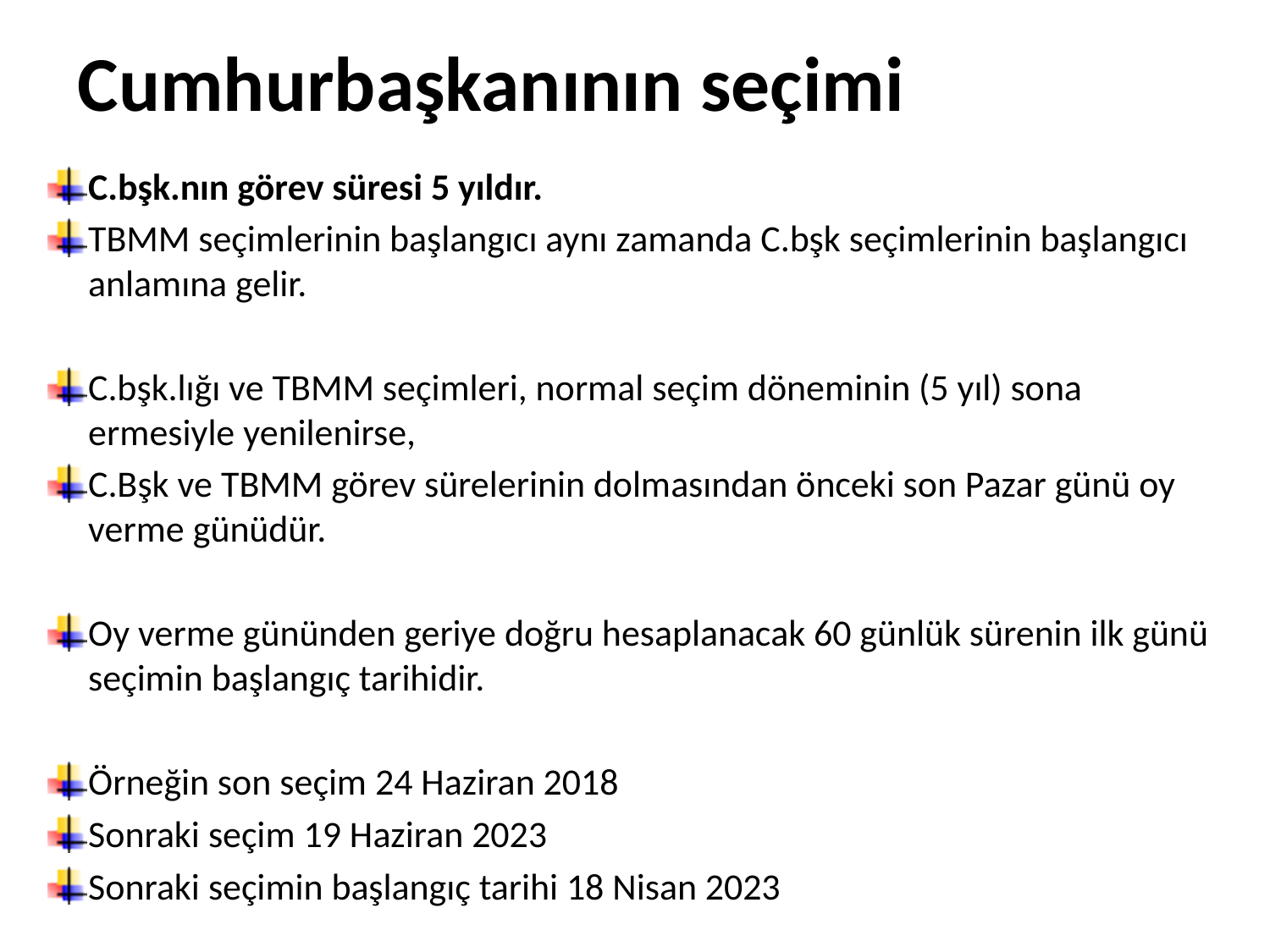

# Cumhurbaşkanının seçimi
C.bşk.nın görev süresi 5 yıldır.
TBMM seçimlerinin başlangıcı aynı zamanda C.bşk seçimlerinin başlangıcı anlamına gelir.

C.bşk.lığı ve TBMM seçimleri, normal seçim döneminin (5 yıl) sona ermesiyle yenilenirse,
C.Bşk ve TBMM görev sürelerinin dolmasından önceki son Pazar günü oy verme günüdür.

Oy verme gününden geriye doğru hesaplanacak 60 günlük sürenin ilk günü seçimin başlangıç tarihidir.

Örneğin son seçim 24 Haziran 2018
Sonraki seçim 19 Haziran 2023
Sonraki seçimin başlangıç tarihi 18 Nisan 2023